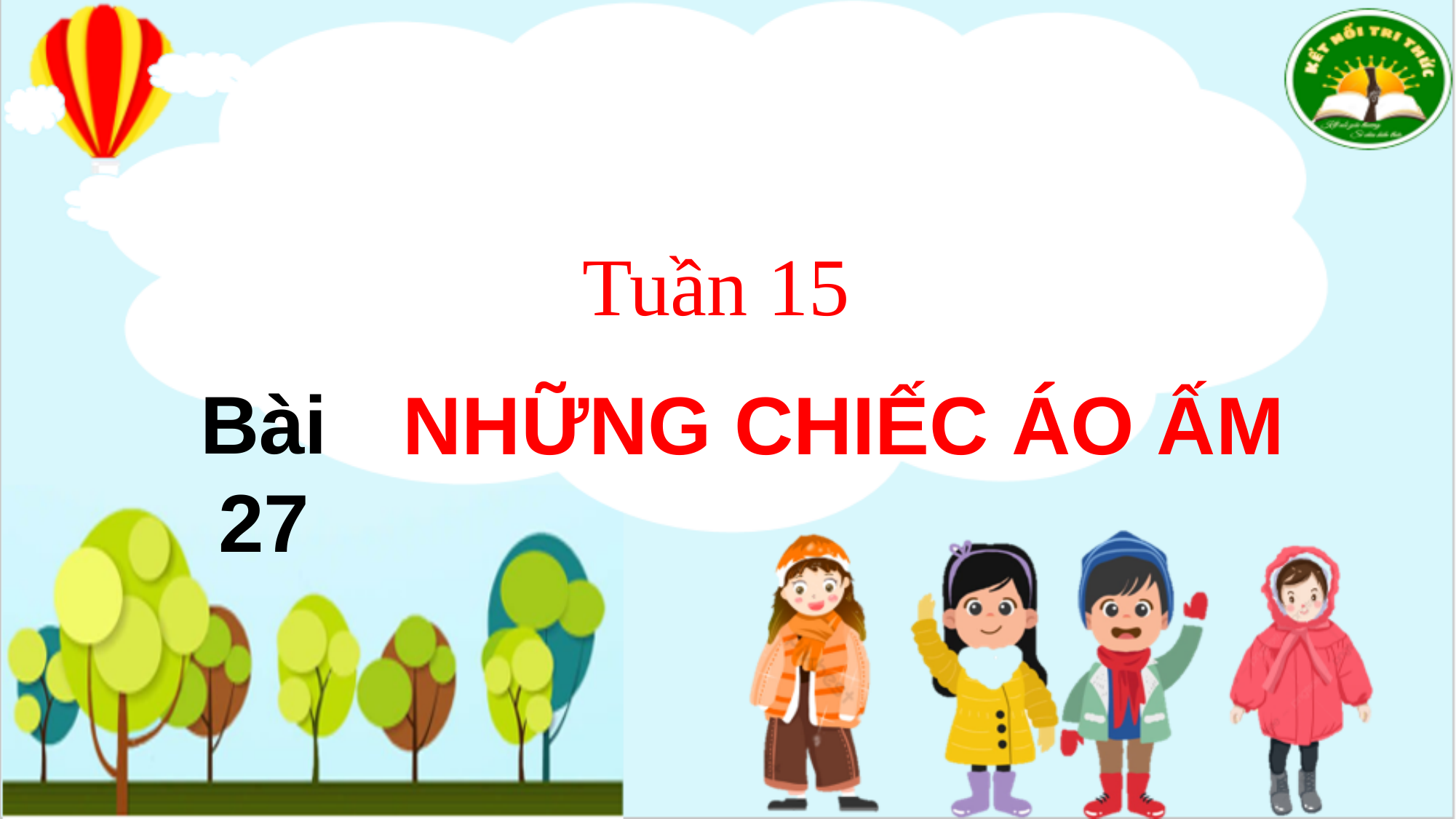

Tuần 15
Bài 27
NHỮNG CHIẾC ÁO ẤM